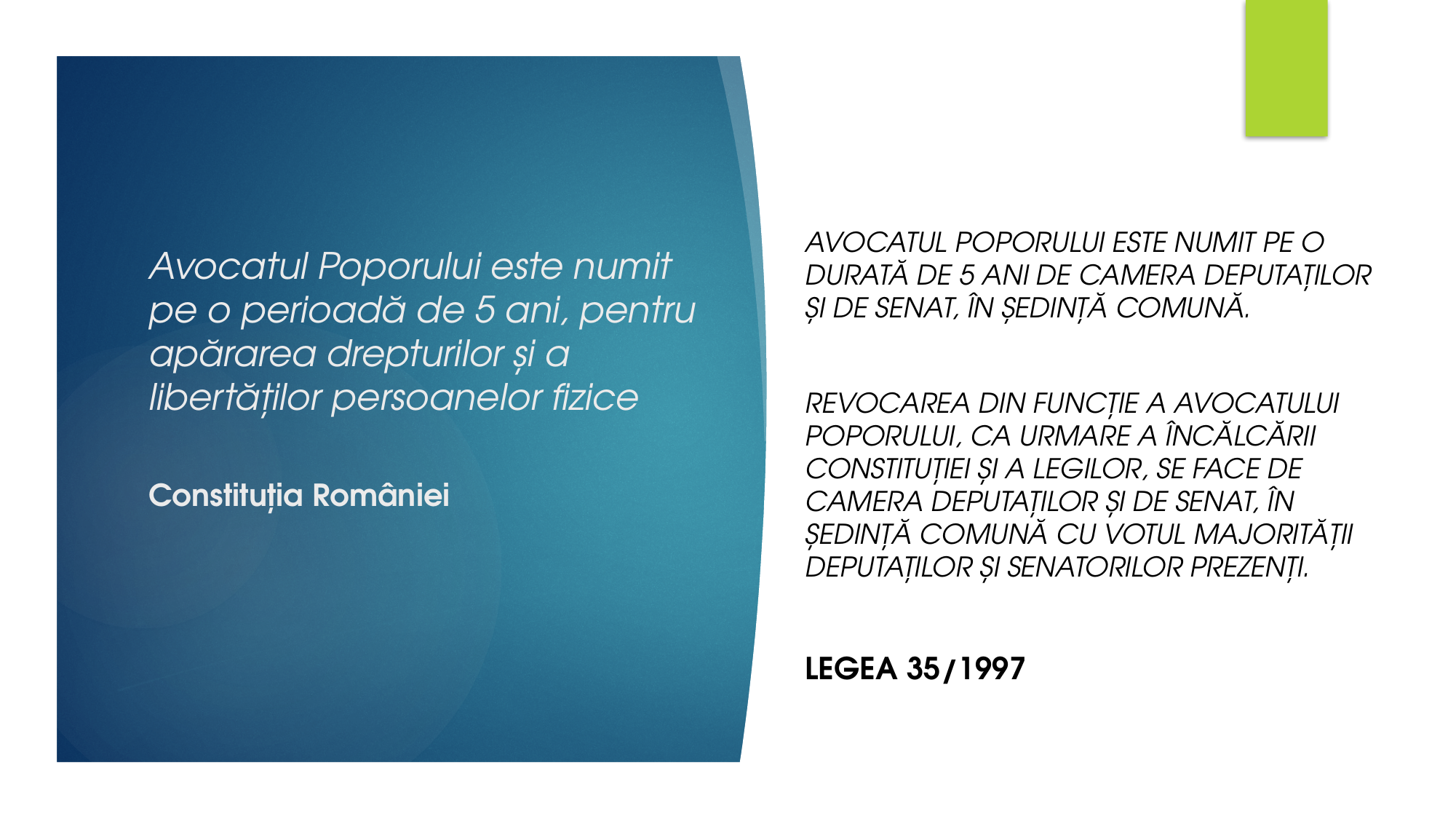

Avocatul poporului este numit pe o durată de 5 ani de camera deputaților și de senat, în ședință comună.

Revocarea din funcție a avocatului poporului, ca urmare a încălcării constituției și a legilor, se face de camera deputaților și de senat, în ședință comună cu votul majorității deputaților și senatorilor prezenți.

Legea 35/1997
# Avocatul Poporului este numit pe o perioadă de 5 ani, pentru apărarea drepturilor și a libertăților persoanelor fizice Constituția României